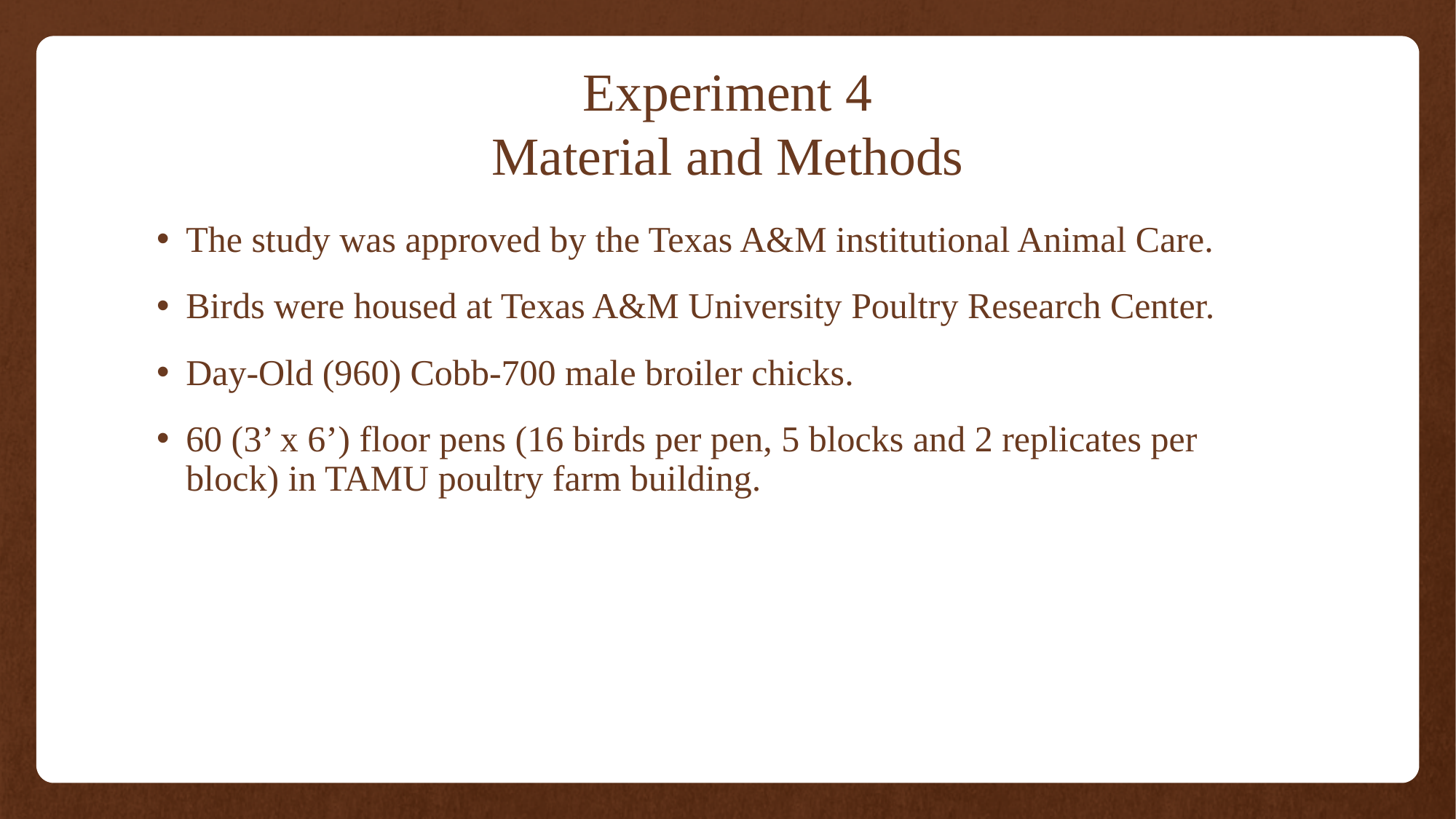

# Experiment 4 Material and Methods
The study was approved by the Texas A&M institutional Animal Care.
Birds were housed at Texas A&M University Poultry Research Center.
Day-Old (960) Cobb-700 male broiler chicks.
60 (3’ x 6’) floor pens (16 birds per pen, 5 blocks and 2 replicates per block) in TAMU poultry farm building.